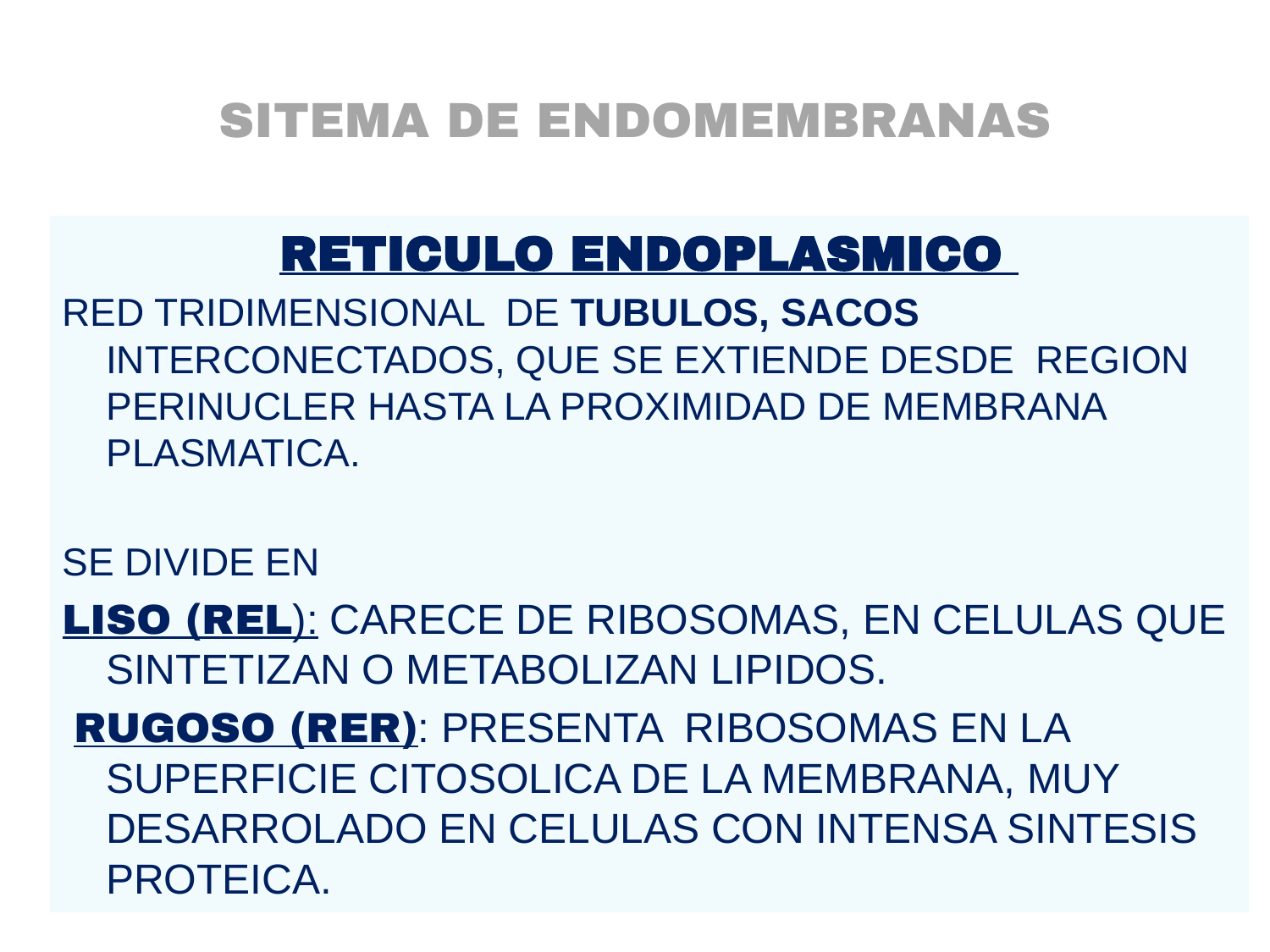

# SITEMA DE ENDOMEMBRANAS
RETICULO ENDOPLASMICO
RED TRIDIMENSIONAL  DE TUBULOS, SACOS  INTERCONECTADOS, QUE SE EXTIENDE DESDE  REGION PERINUCLER HASTA LA PROXIMIDAD DE MEMBRANA PLASMATICA.

SE DIVIDE EN
LISO (REL): CARECE DE RIBOSOMAS, EN CELULAS QUE SINTETIZAN O METABOLIZAN LIPIDOS.
 RUGOSO (RER): PRESENTA  RIBOSOMAS EN LA SUPERFICIE CITOSOLICA DE LA MEMBRANA, MUY DESARROLADO EN CELULAS CON INTENSA SINTESIS PROTEICA.